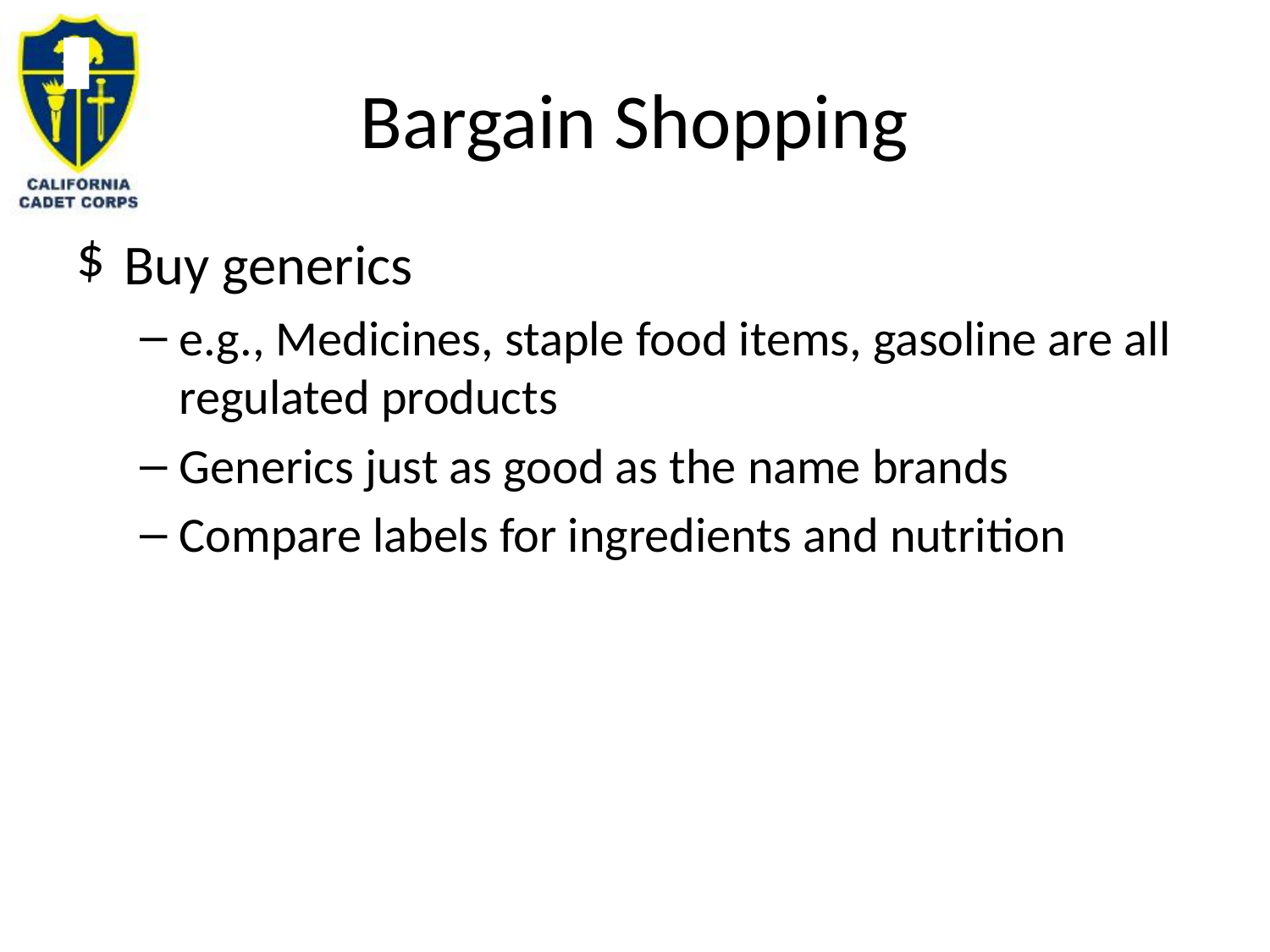

# Bargain Shopping
Buy generics
e.g., Medicines, staple food items, gasoline are all regulated products
Generics just as good as the name brands
Compare labels for ingredients and nutrition